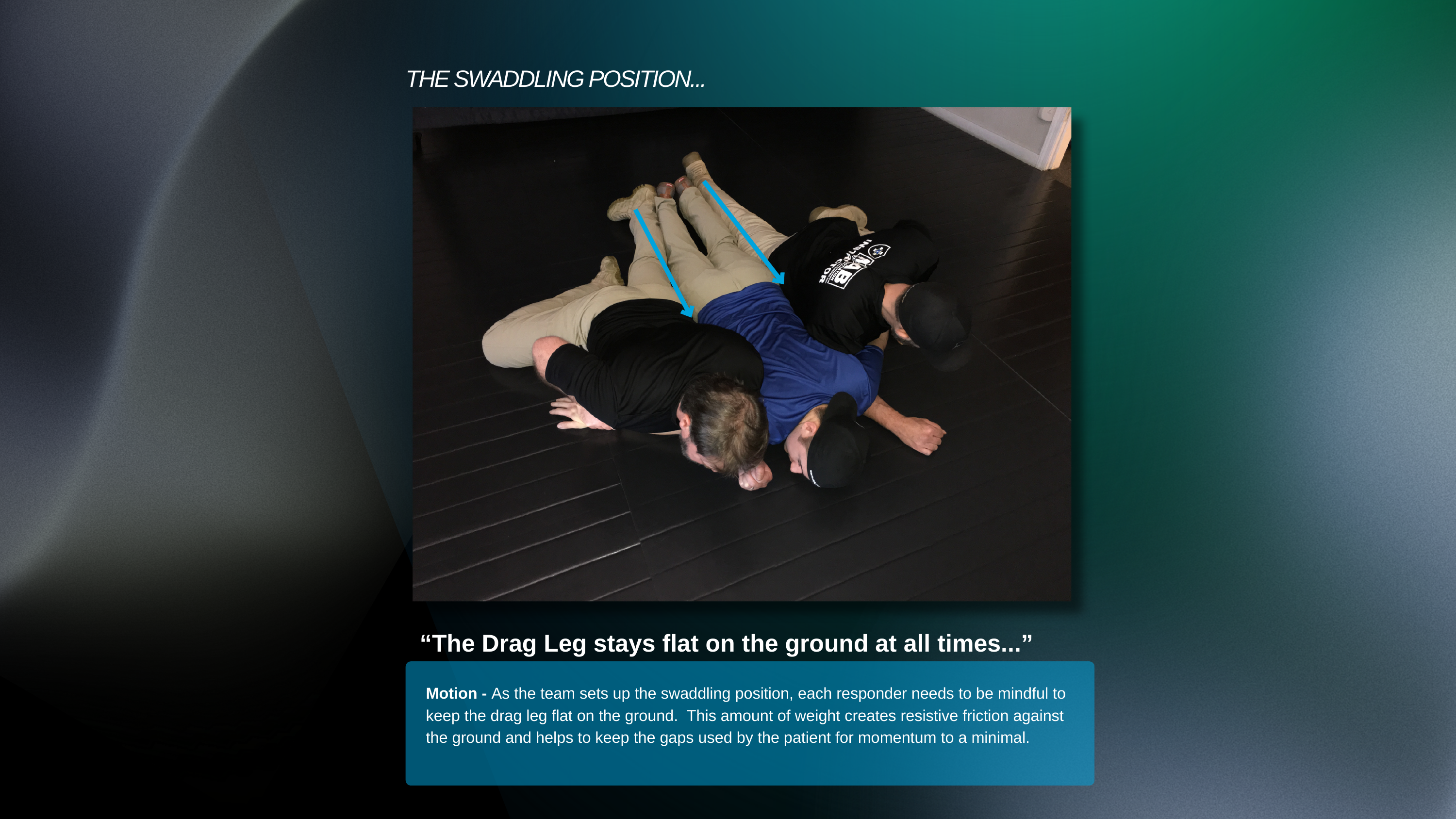

THE SWADDLING POSITION...

“The Drag Leg stays flat on the ground at all times...”

Motion - As the team sets up the swaddling position, each responder needs to be mindful to keep the drag leg flat on the ground.  This amount of weight creates resistive friction against the ground and helps to keep the gaps used by the patient for momentum to a minimal.